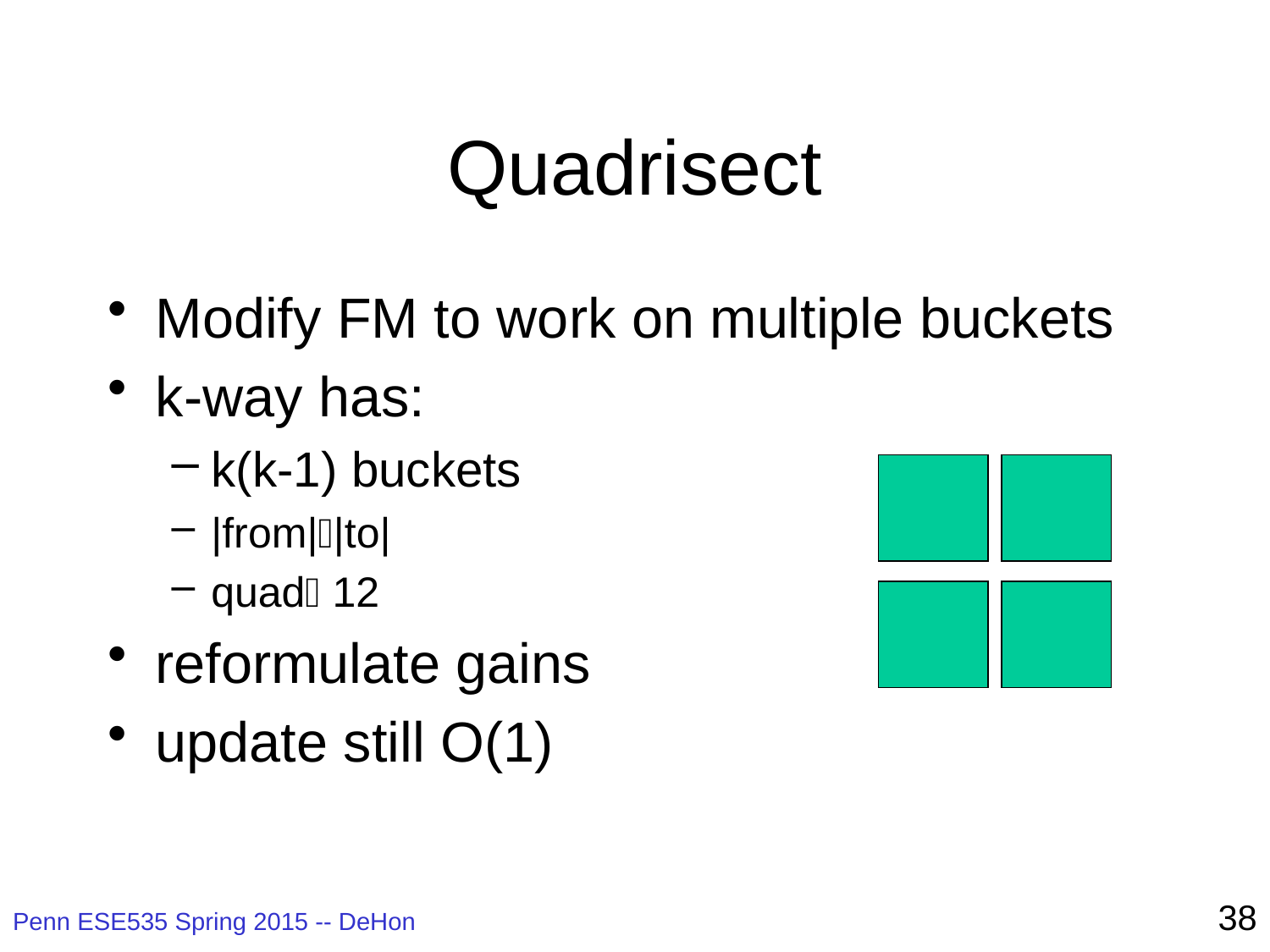

# Quadrisect
Modify FM to work on multiple buckets
k-way has:
k(k-1) buckets
|from|×|to|
quad→ 12
reformulate gains
update still O(1)

38
Penn ESE535 Spring 2015 -- DeHon